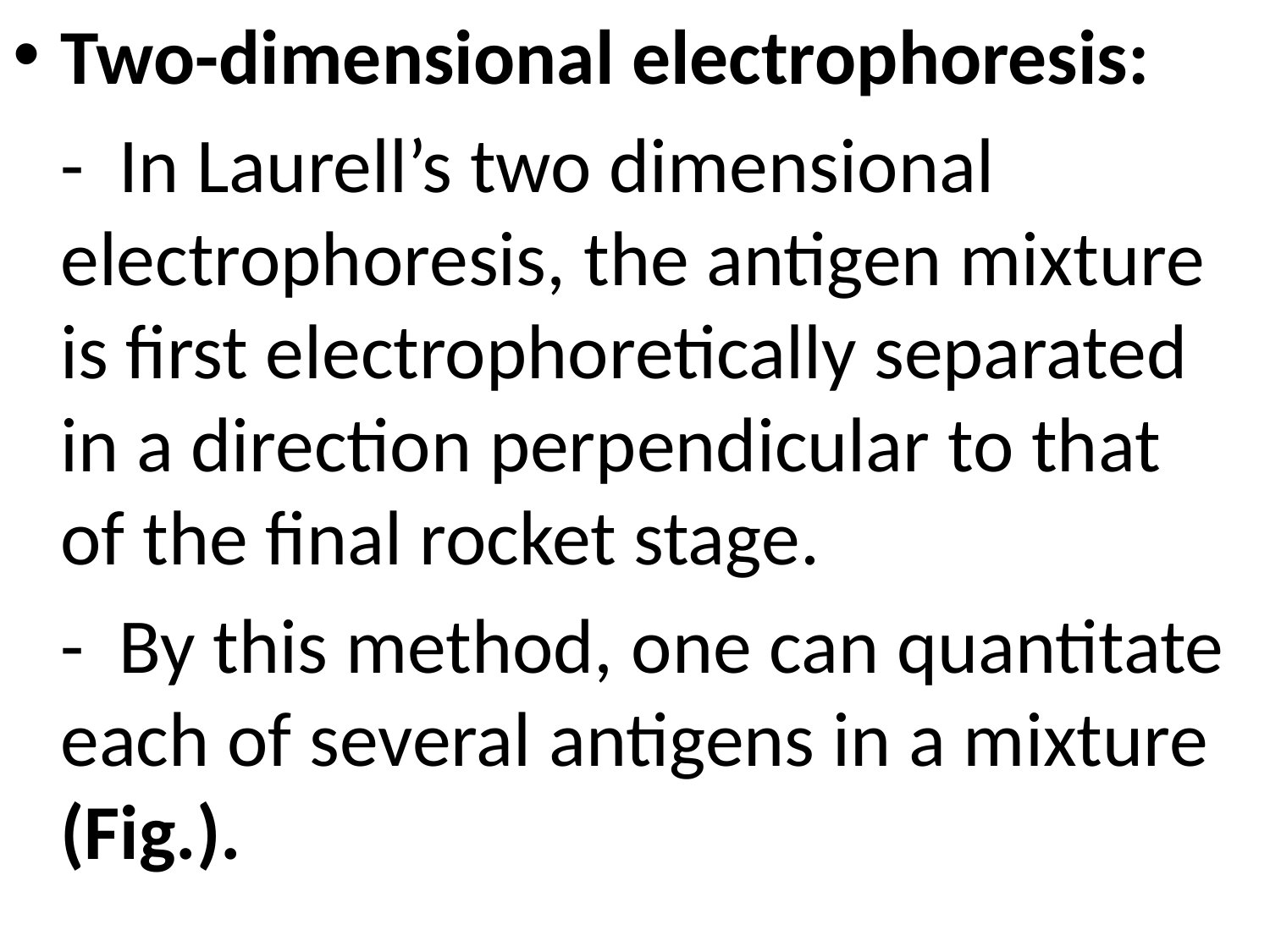

Two-dimensional electrophoresis:
	-  In Laurell’s two dimensional electrophoresis, the antigen mixture is first electrophoretically separated in a direction perpendicular to that of the final rocket stage.
	-  By this method, one can quantitate each of several antigens in a mixture (Fig.).